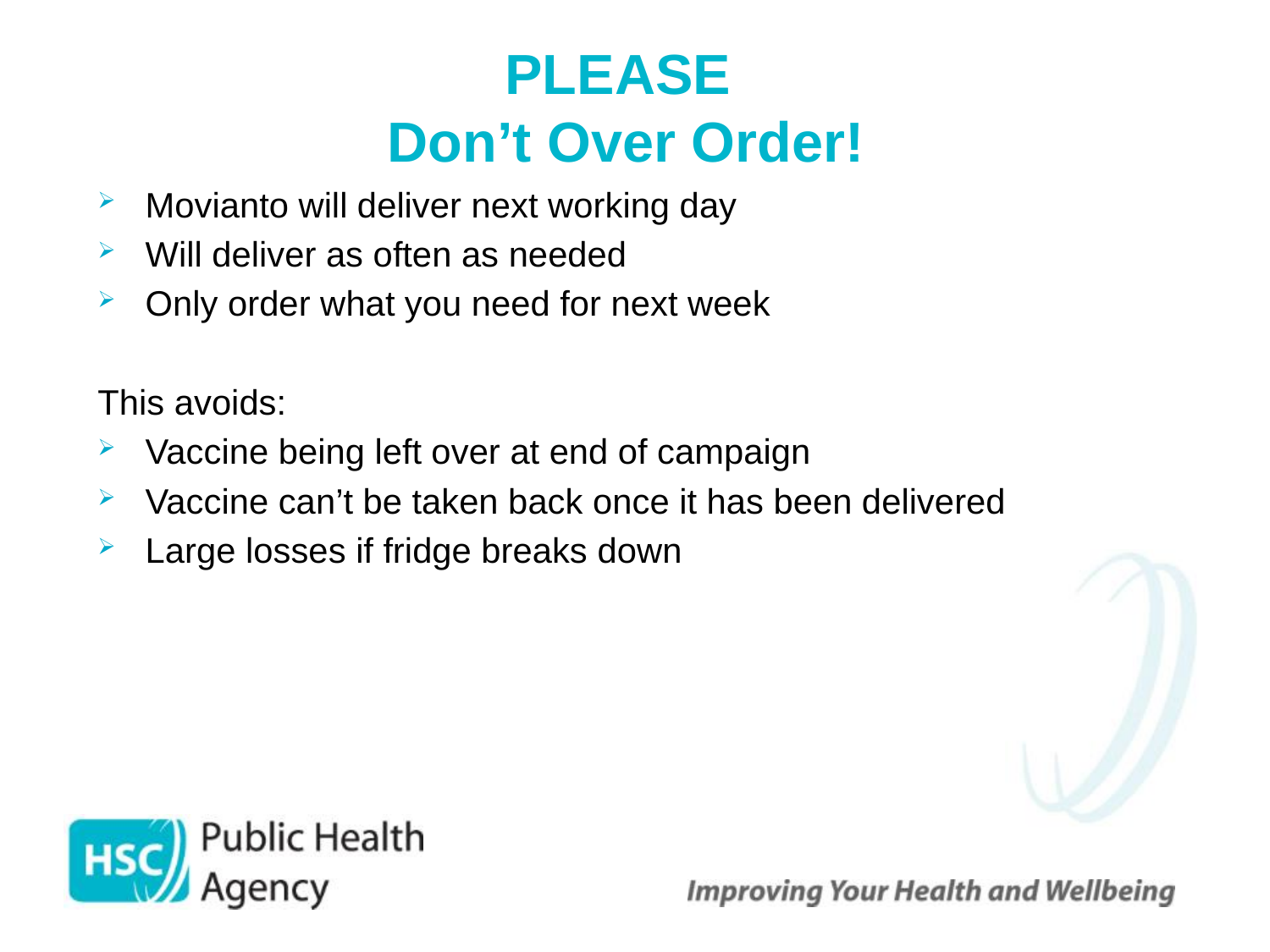

# PLEASE Don’t Over Order!
Movianto will deliver next working day
Will deliver as often as needed
Only order what you need for next week

This avoids:
Vaccine being left over at end of campaign
Vaccine can’t be taken back once it has been delivered
Large losses if fridge breaks down